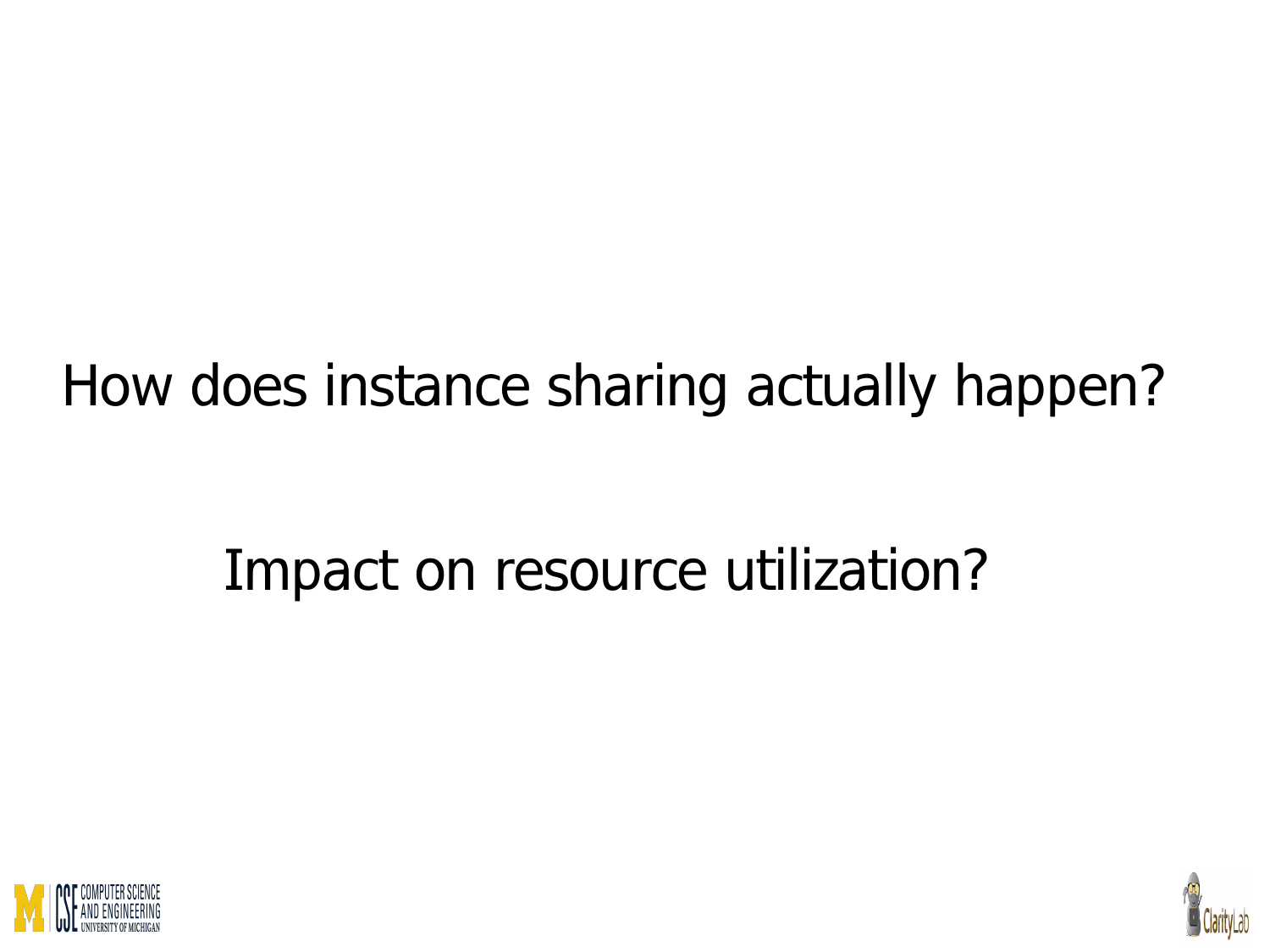

# How does instance sharing actually happen?
Impact on resource utilization?